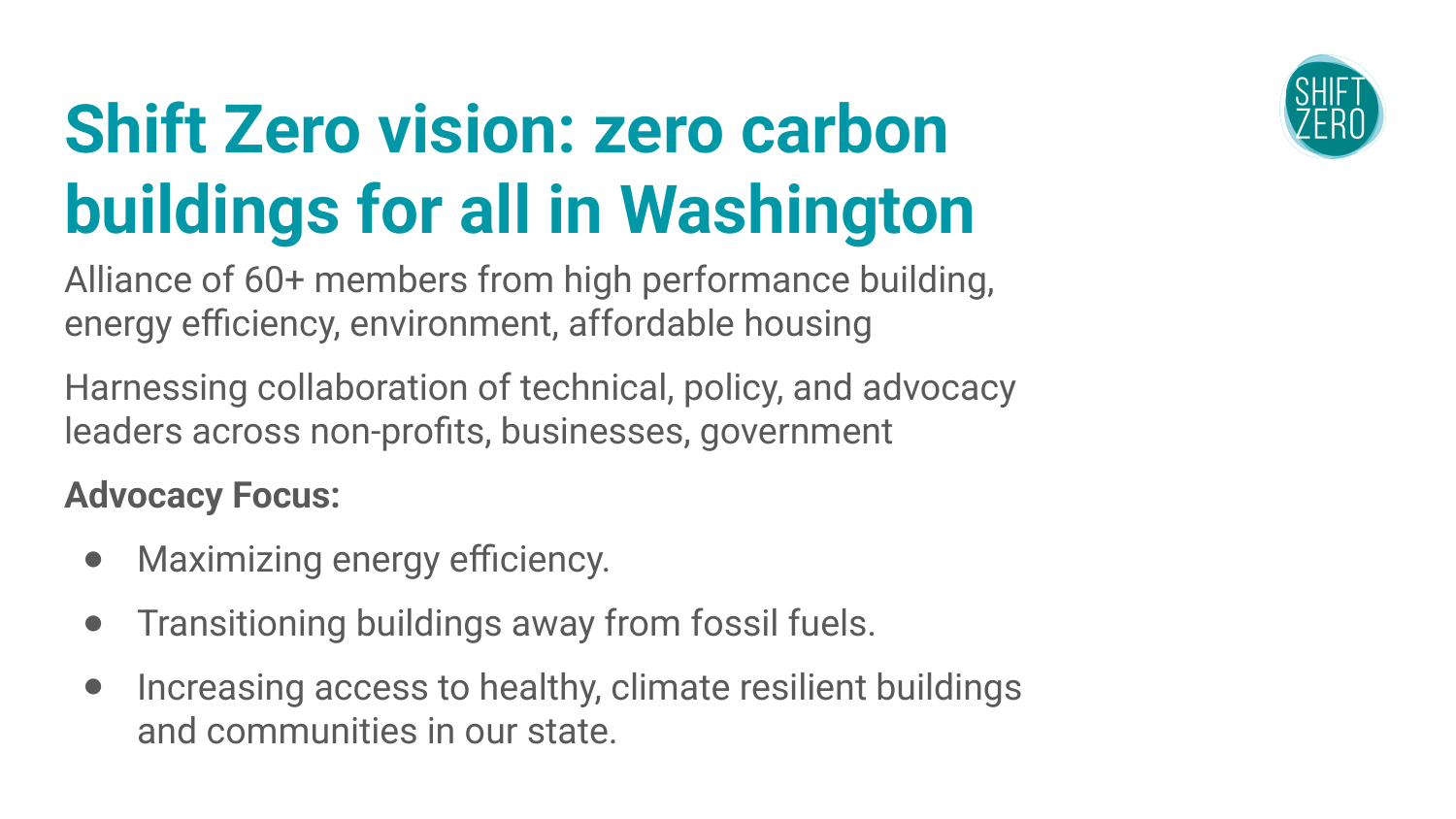

# Shift Zero vision: zero carbon buildings for all in Washington

Alliance of 60+ members from high performance building, energy efficiency, environment, affordable housing
Harnessing collaboration of technical, policy, and advocacy leaders across non-profits, businesses, government
Advocacy Focus:
Maximizing energy efficiency.
Transitioning buildings away from fossil fuels.
Increasing access to healthy, climate resilient buildings and communities in our state.